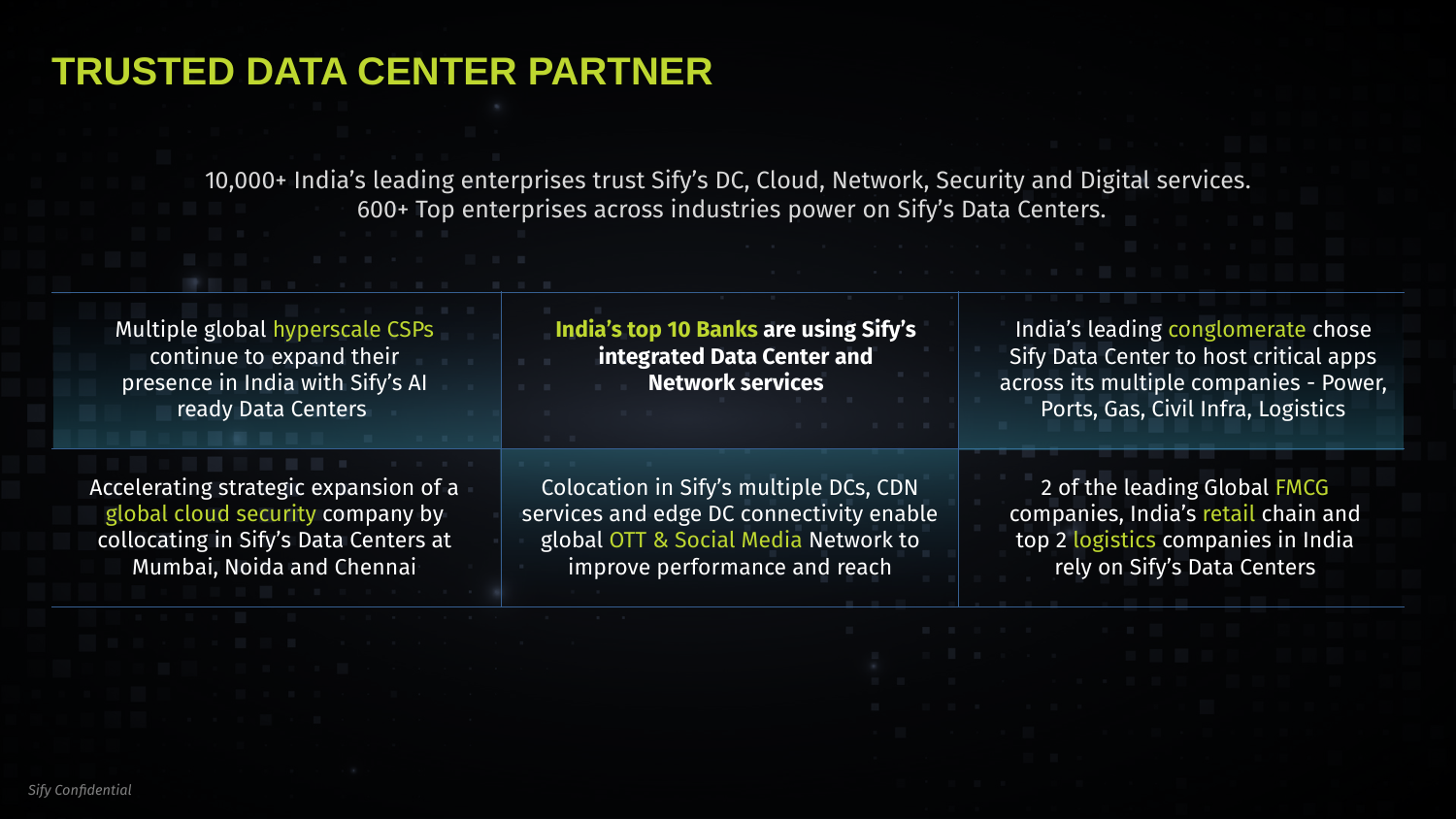

# Trusted data center partner
10,000+ India’s leading enterprises trust Sify’s DC, Cloud, Network, Security and Digital services.
 600+ Top enterprises across industries power on Sify’s Data Centers.

Multiple global hyperscale CSPs continue to expand their presence in India with Sify’s AI ready Data Centers
India’s top 10 Banks are using Sify’s integrated Data Center and Network services
India’s leading conglomerate chose Sify Data Center to host critical apps across its multiple companies - Power, Ports, Gas, Civil Infra, Logistics

Accelerating strategic expansion of a global cloud security company by collocating in Sify’s Data Centers at Mumbai, Noida and Chennai

Colocation in Sify’s multiple DCs, CDN services and edge DC connectivity enable global OTT & Social Media Network to improve performance and reach
2 of the leading Global FMCG companies, India’s retail chain and top 2 logistics companies in India rely on Sify’s Data Centers